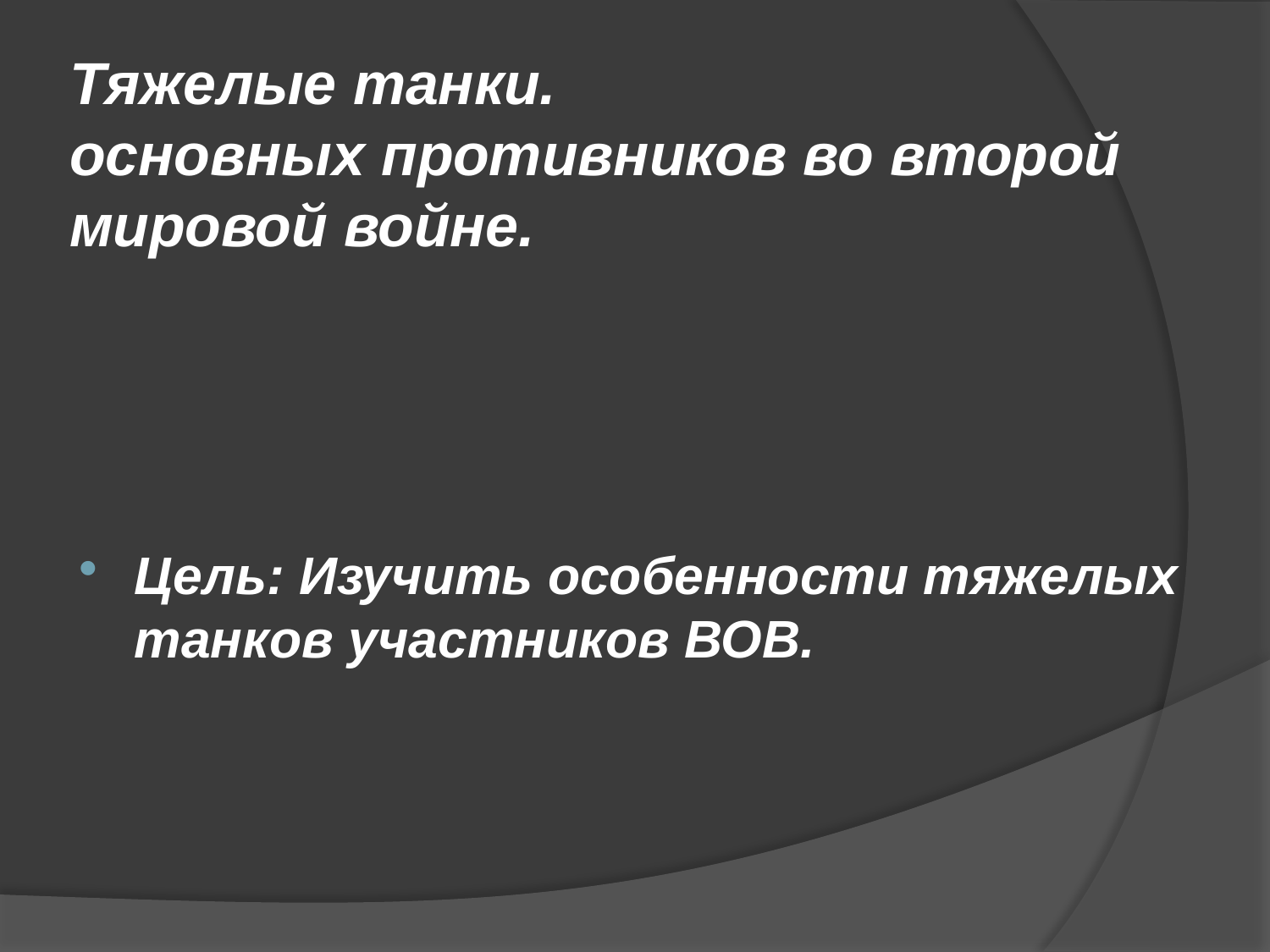

# Тяжелые танки. основных противников во второй мировой войне.
Цель: Изучить особенности тяжелых танков участников ВОВ.